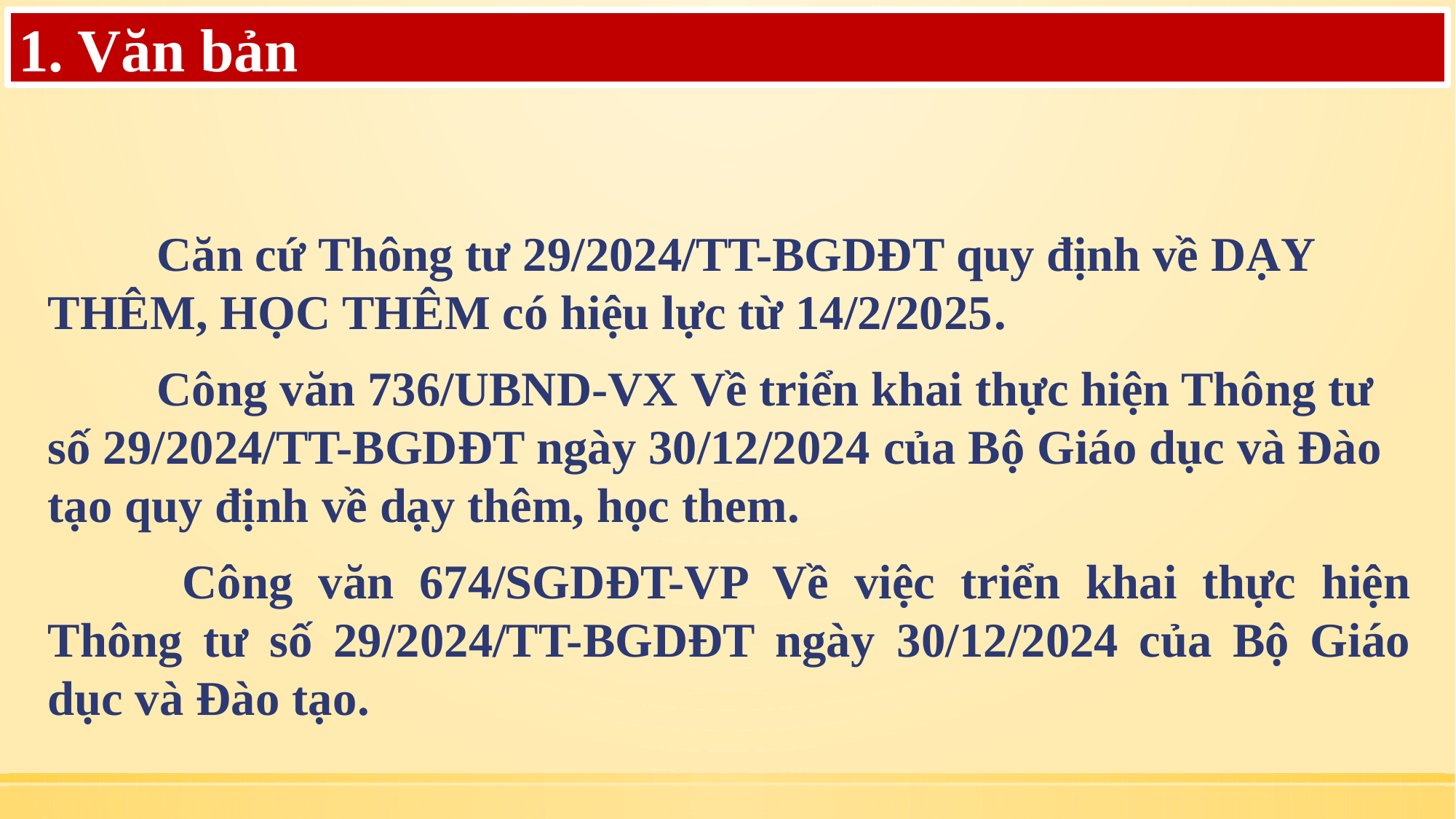

# 1. Văn bản
	Căn cứ Thông tư 29/2024/TT-BGDĐT quy định về DẠY THÊM, HỌC THÊM có hiệu lực từ 14/2/2025.
	Công văn 736/UBND-VX Về triển khai thực hiện Thông tư số 29/2024/TT-BGDĐT ngày 30/12/2024 của Bộ Giáo dục và Đào tạo quy định về dạy thêm, học them.
	 Công văn 674/SGDĐT-VP Về việc triển khai thực hiện Thông tư số 29/2024/TT-BGDĐT ngày 30/12/2024 của Bộ Giáo dục và Đào tạo.